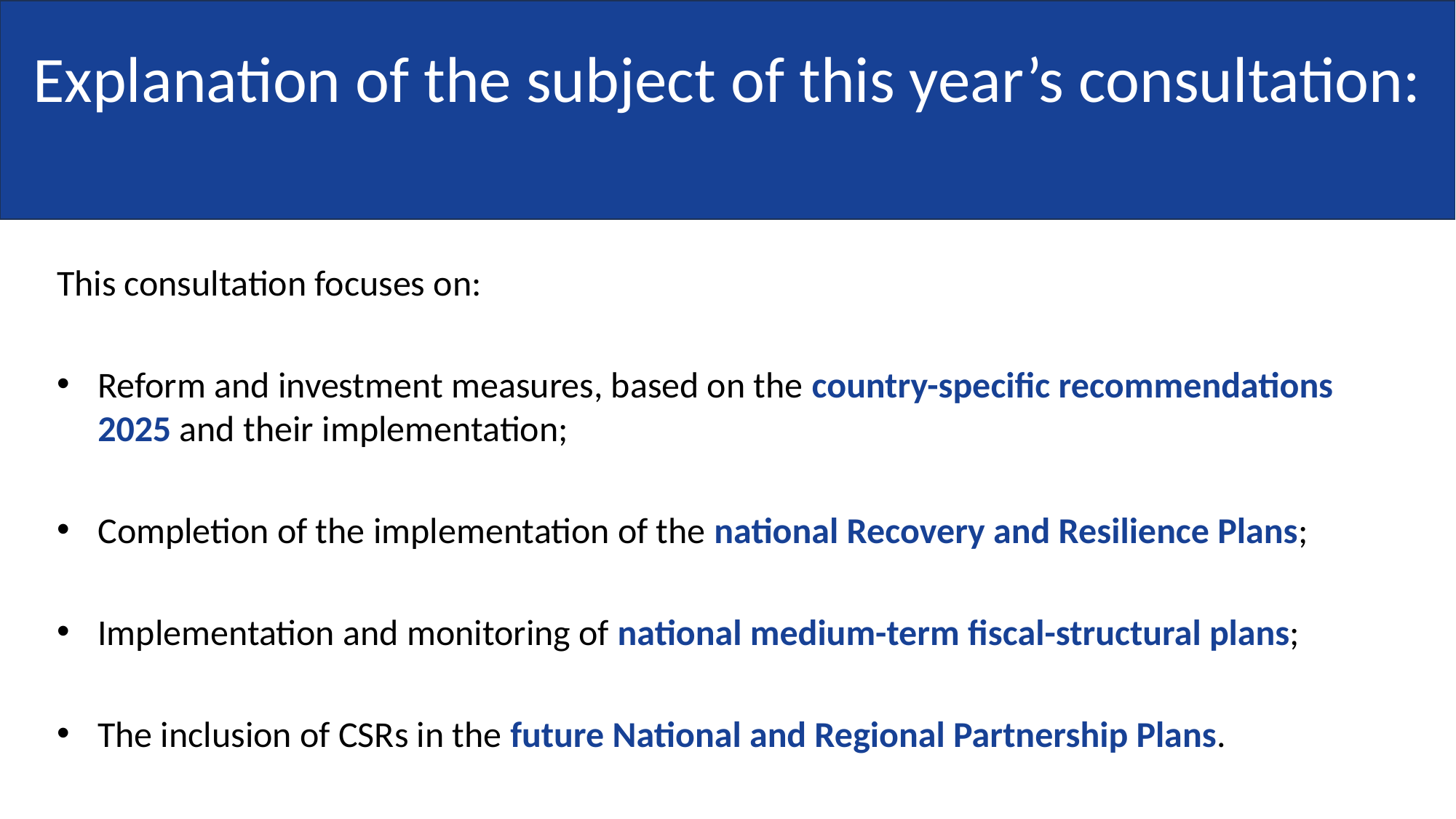

# Explanation of the subject of this year’s consultation:
This consultation focuses on:

Reform and investment measures, based on the country-specific recommendations 2025 and their implementation;

Completion of the implementation of the national Recovery and Resilience Plans;

Implementation and monitoring of national medium-term fiscal-structural plans;

The inclusion of CSRs in the future National and Regional Partnership Plans.